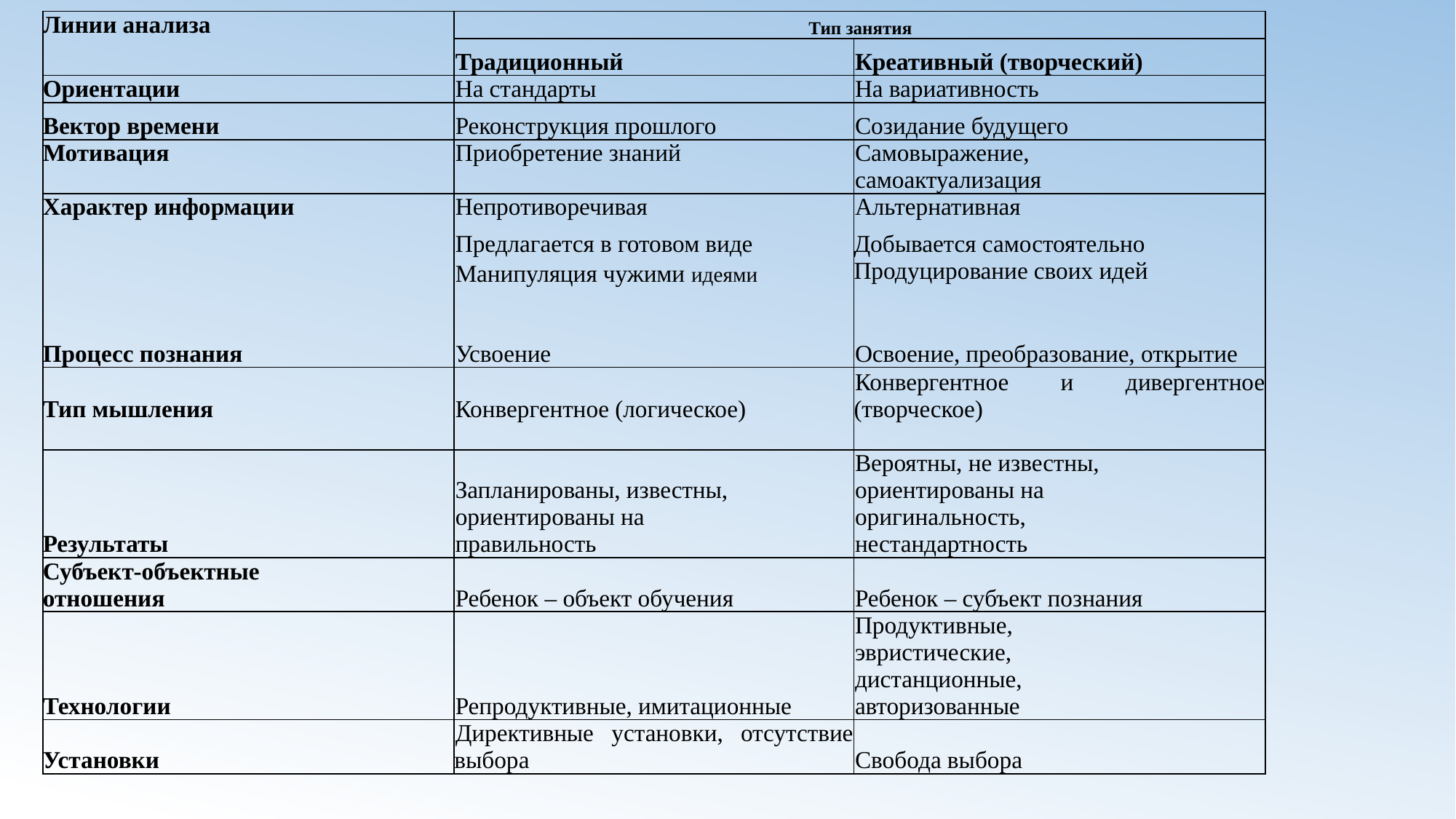

| Линии анализа | Тип занятия |  |
| --- | --- | --- |
|  | Традиционный | Креативный (творческий) |
| Ориентации | На стандарты | На вариативность |
| Вектор времени | Реконструкция прошлого | Созидание будущего |
| Мотивация | Приобретение знаний | Самовыражение, |
|  |  | самоактуализация |
| Характер информации | Непротиворечивая | Альтернативная |
|  | Предлагается в готовом виде | Добывается самостоятельно |
|  | Манипуляция чужими идеями | Продуцирование своих идей |
| Процесс познания | Усвоение | Освоение, преобразование, открытие |
| Тип мышления | Конвергентное (логическое) | Конвергентное и дивергентное (творческое) |
|  |  |  |
| Результаты | Запланированы, известны, ориентированы на правильность | Вероятны, не известны, ориентированы на оригинальность, |
|  |  | нестандартность |
| Субъект-объектные отношения | Ребенок – объект обучения | Ребенок – субъект познания |
| Технологии | Репродуктивные, имитационные | Продуктивные, эвристические, дистанционные, авторизованные |
| Установки | Директивные установки, отсутствие выбора | Свобода выбора |